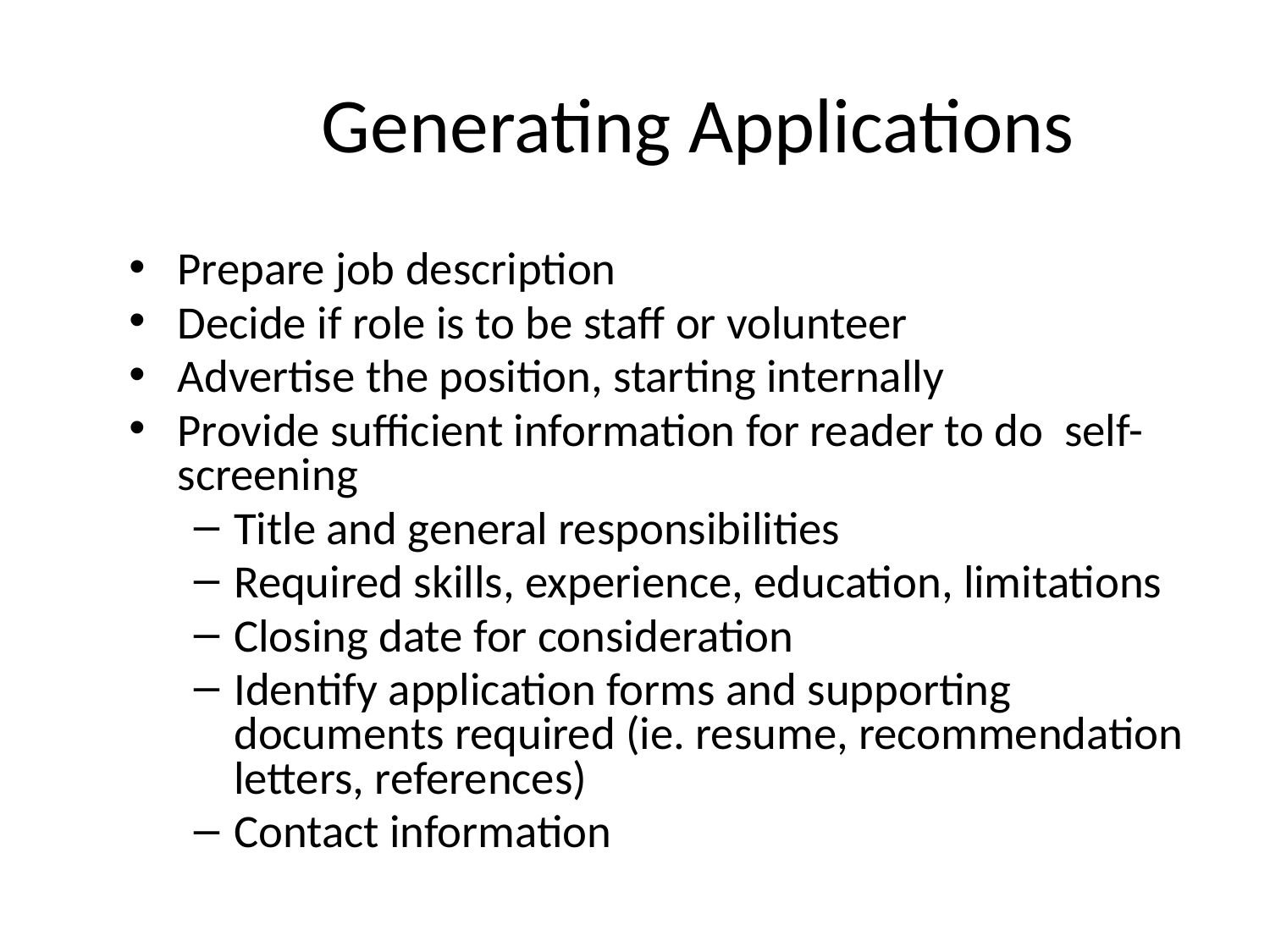

# Generating Applications
Prepare job description
Decide if role is to be staff or volunteer
Advertise the position, starting internally
Provide sufficient information for reader to do  self-screening
Title and general responsibilities
Required skills, experience, education, limitations
Closing date for consideration
Identify application forms and supporting documents required (ie. resume, recommendation letters, references)
Contact information